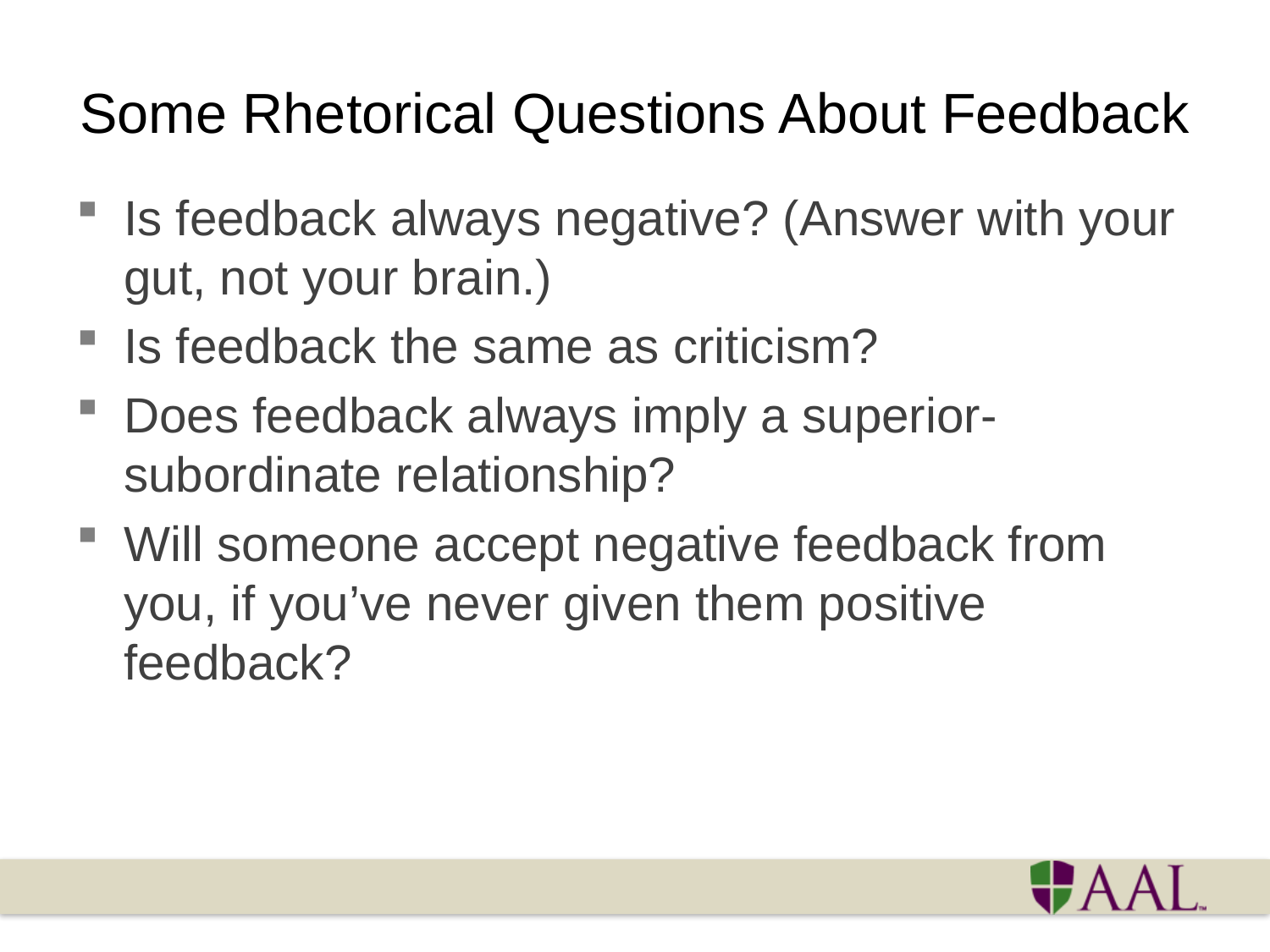

# Some Rhetorical Questions About Feedback
Is feedback always negative? (Answer with your gut, not your brain.)
Is feedback the same as criticism?
Does feedback always imply a superior-subordinate relationship?
Will someone accept negative feedback from you, if you’ve never given them positive feedback?